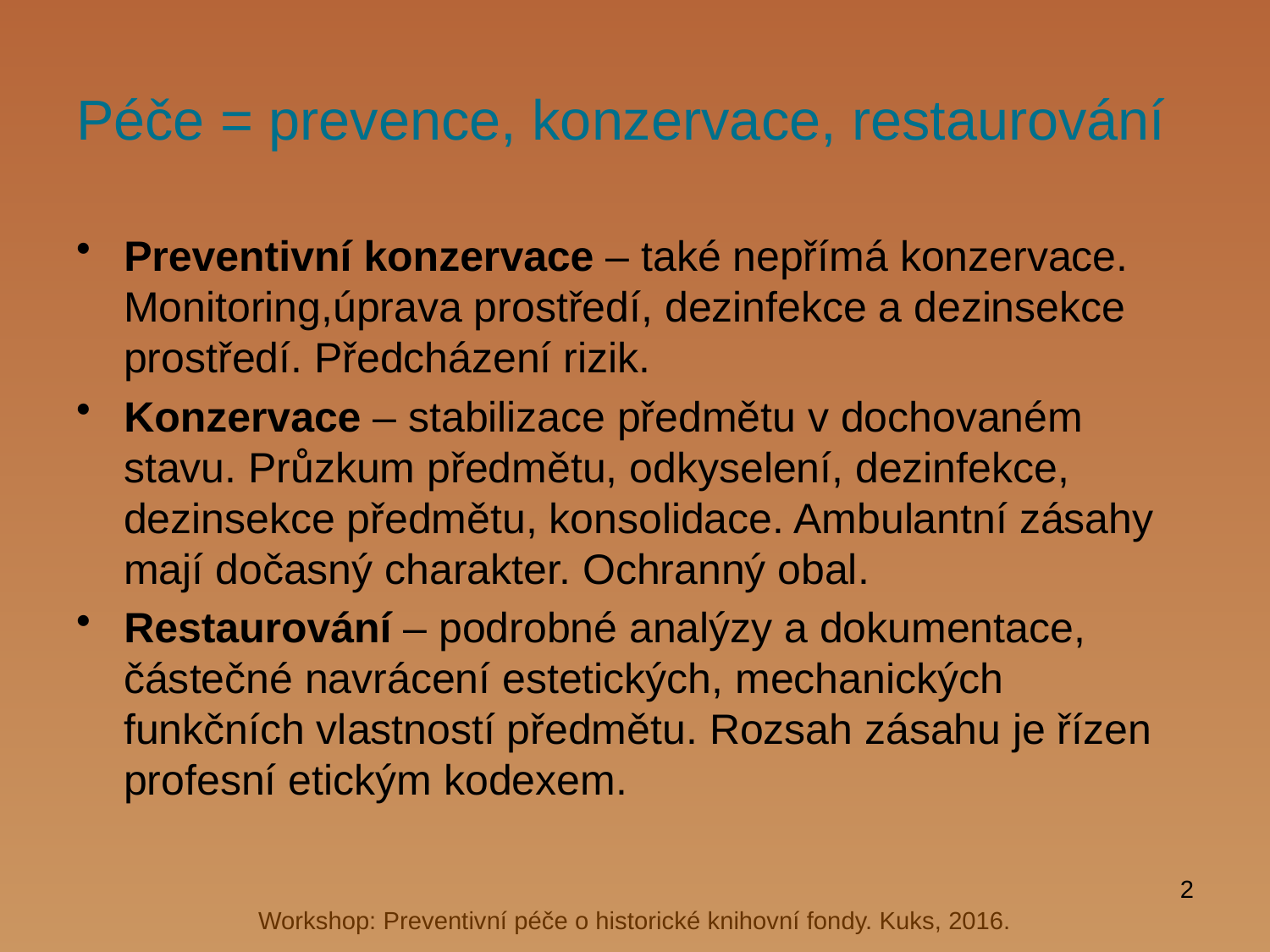

# Péče = prevence, konzervace, restaurování
Preventivní konzervace – také nepřímá konzervace. Monitoring,úprava prostředí, dezinfekce a dezinsekce prostředí. Předcházení rizik.
Konzervace – stabilizace předmětu v dochovaném stavu. Průzkum předmětu, odkyselení, dezinfekce, dezinsekce předmětu, konsolidace. Ambulantní zásahy mají dočasný charakter. Ochranný obal.
Restaurování – podrobné analýzy a dokumentace, částečné navrácení estetických, mechanických  funkčních vlastností předmětu. Rozsah zásahu je řízen profesní etickým kodexem.
2
Workshop: Preventivní péče o historické knihovní fondy. Kuks, 2016.